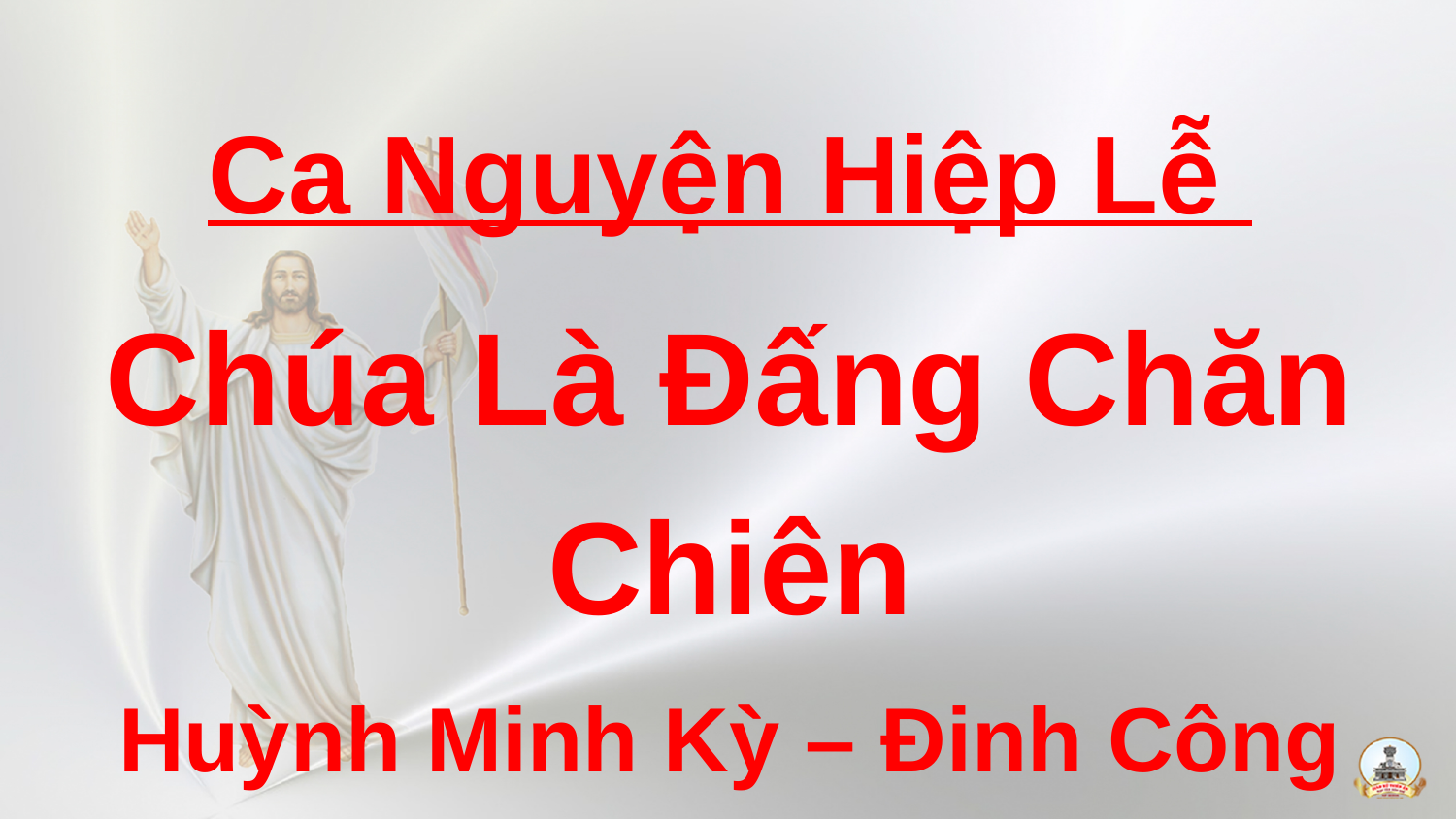

Ca Nguyện Hiệp Lễ
Chúa Là Đấng Chăn Chiên
Huỳnh Minh Kỳ – Đinh Công Huỳnh